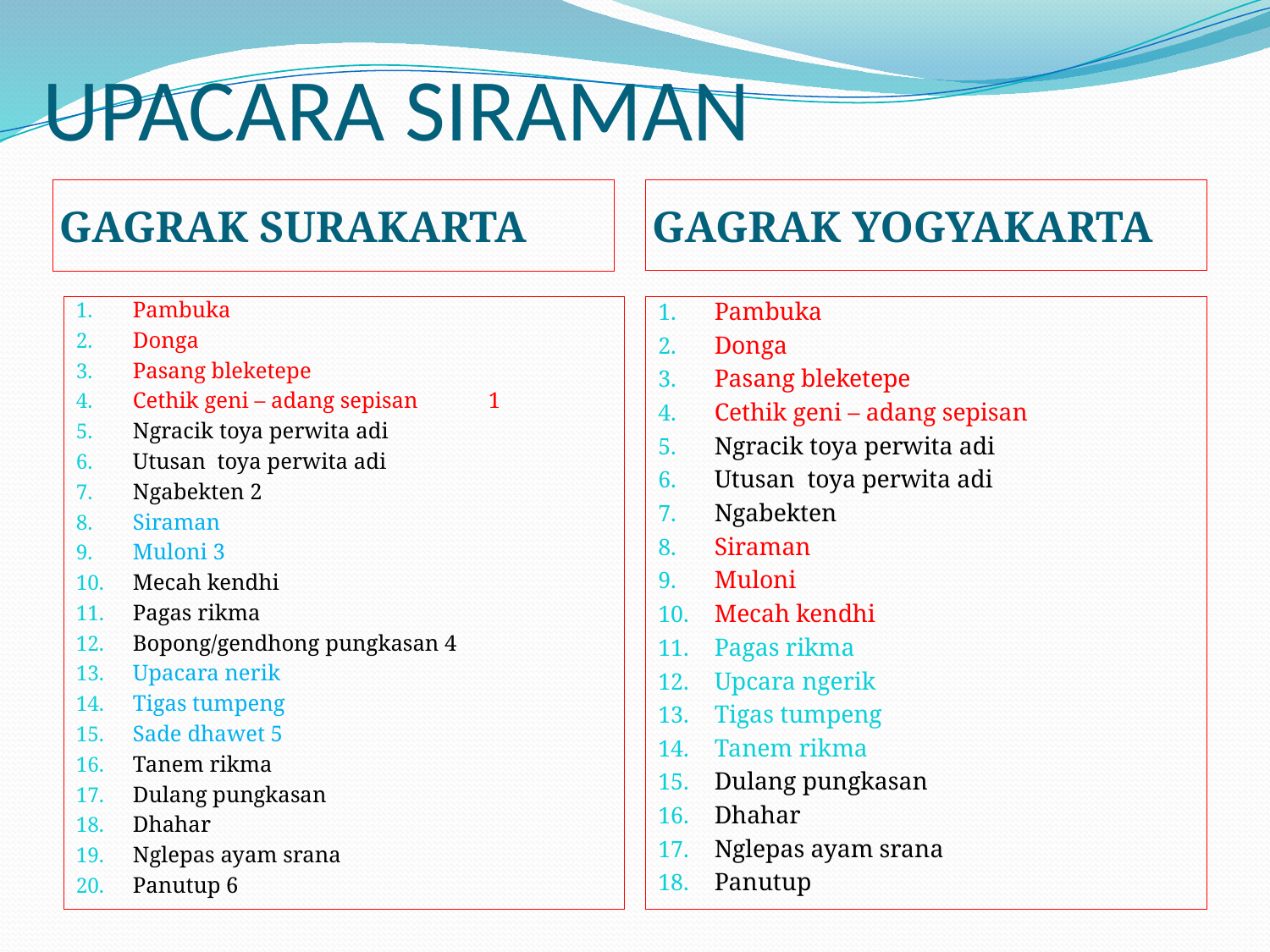

# UPACARA SIRAMAN
GAGRAK SURAKARTA
GAGRAK YOGYAKARTA
Pambuka
Donga
Pasang bleketepe
Cethik geni – adang sepisan	1
Ngracik toya perwita adi
Utusan  toya perwita adi
Ngabekten 2
Siraman
Muloni 3
Mecah kendhi
Pagas rikma
Bopong/gendhong pungkasan 4
Upacara nerik
Tigas tumpeng
Sade dhawet 5
Tanem rikma
Dulang pungkasan
Dhahar
Nglepas ayam srana
Panutup 6
Pambuka
Donga
Pasang bleketepe
Cethik geni – adang sepisan
Ngracik toya perwita adi
Utusan  toya perwita adi
Ngabekten
Siraman
Muloni
Mecah kendhi
Pagas rikma
Upcara ngerik
Tigas tumpeng
Tanem rikma
Dulang pungkasan
Dhahar
Nglepas ayam srana
Panutup